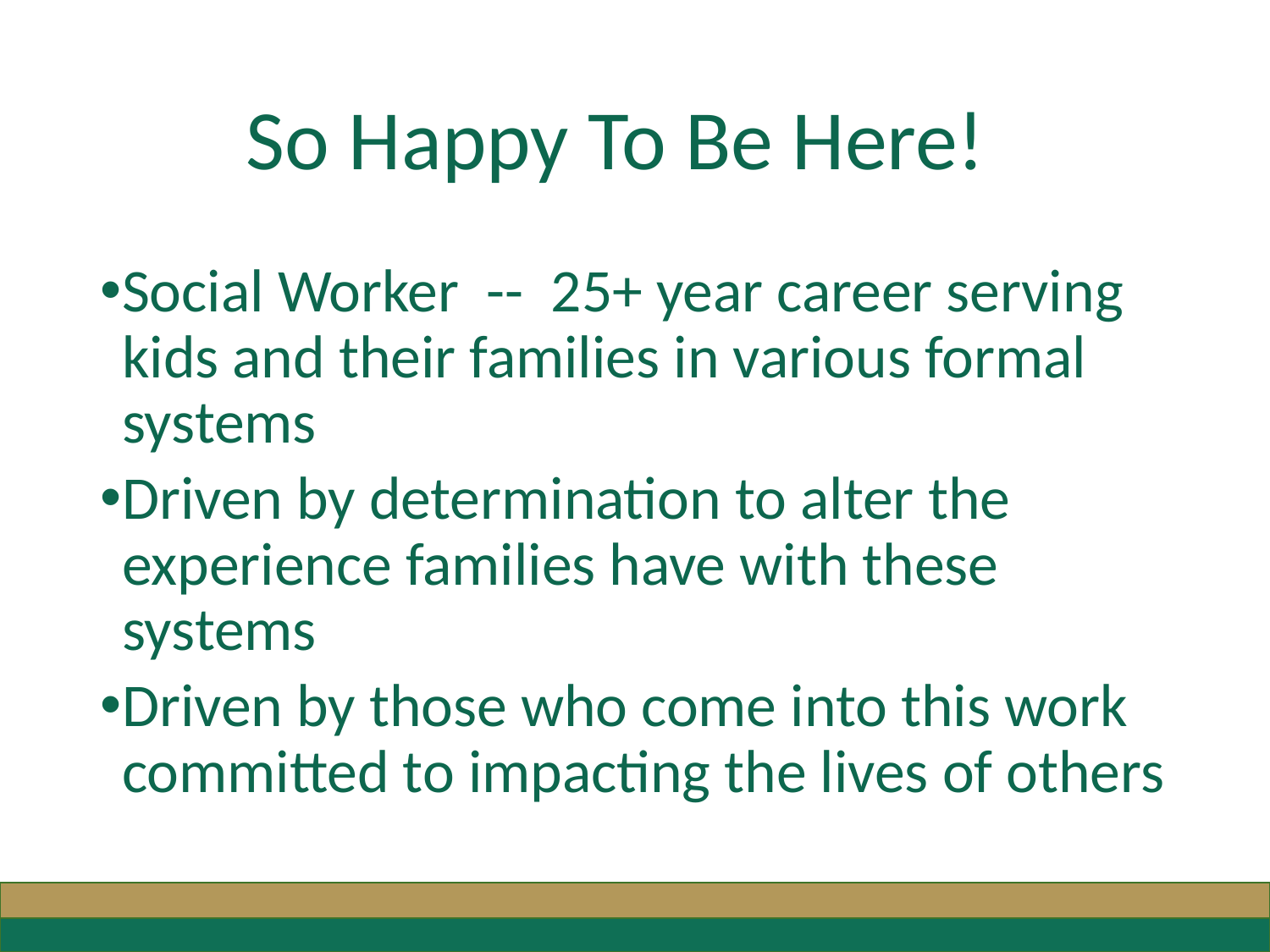

# So Happy To Be Here!
Social Worker  --  25+ year career serving kids and their families in various formal systems
Driven by determination to alter the experience families have with these systems
Driven by those who come into this work committed to impacting the lives of others